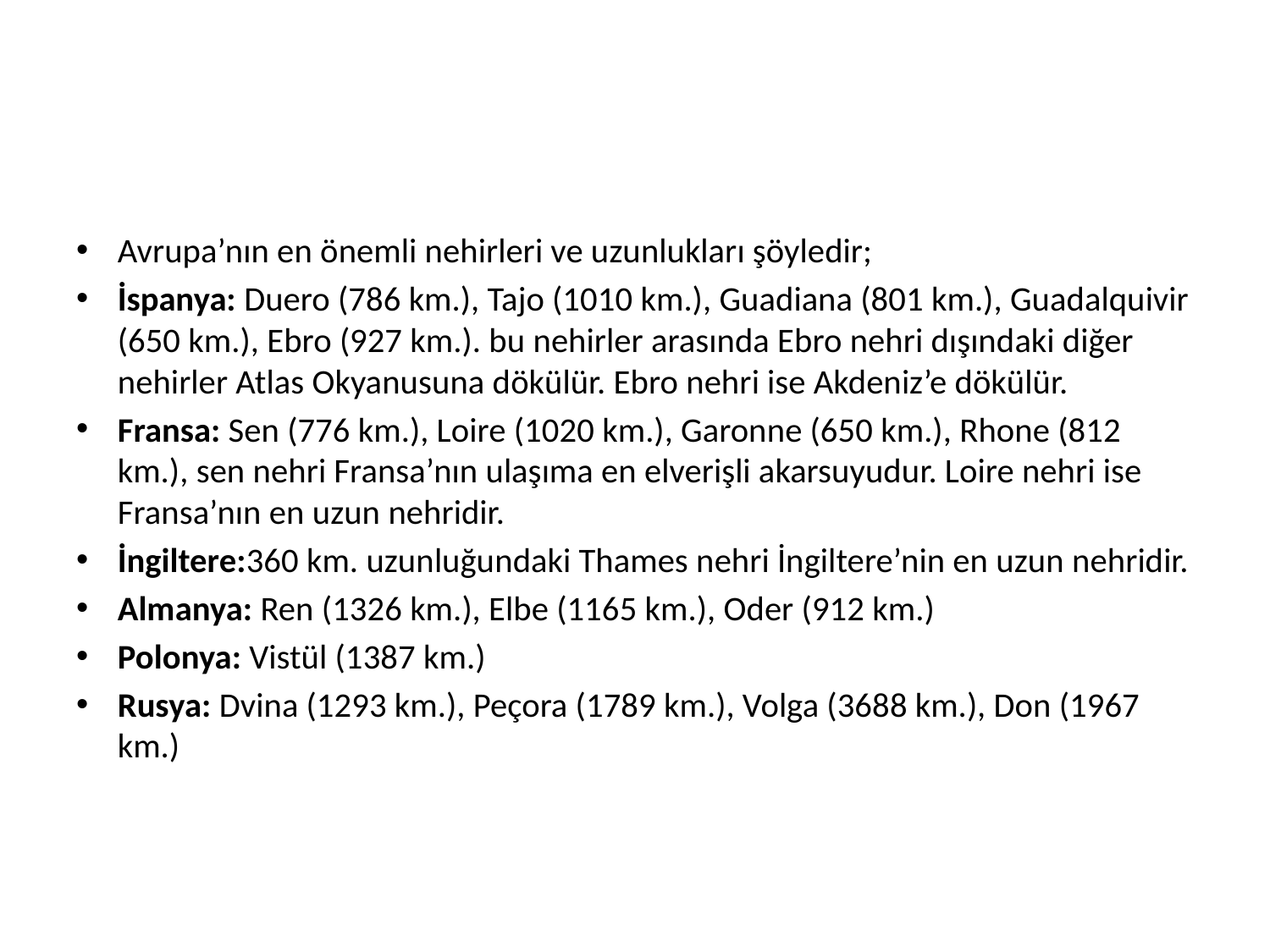

#
Avrupa’nın en önemli nehirleri ve uzunlukları şöyledir;
İspanya: Duero (786 km.), Tajo (1010 km.), Guadiana (801 km.), Guadalquivir (650 km.), Ebro (927 km.). bu nehirler arasında Ebro nehri dışındaki diğer nehirler Atlas Okyanusuna dökülür. Ebro nehri ise Akdeniz’e dökülür.
Fransa: Sen (776 km.), Loire (1020 km.), Garonne (650 km.), Rhone (812 km.), sen nehri Fransa’nın ulaşıma en elverişli akarsuyudur. Loire nehri ise Fransa’nın en uzun nehridir.
İngiltere:360 km. uzunluğundaki Thames nehri İngiltere’nin en uzun nehridir.
Almanya: Ren (1326 km.), Elbe (1165 km.), Oder (912 km.)
Polonya: Vistül (1387 km.)
Rusya: Dvina (1293 km.), Peçora (1789 km.), Volga (3688 km.), Don (1967 km.)